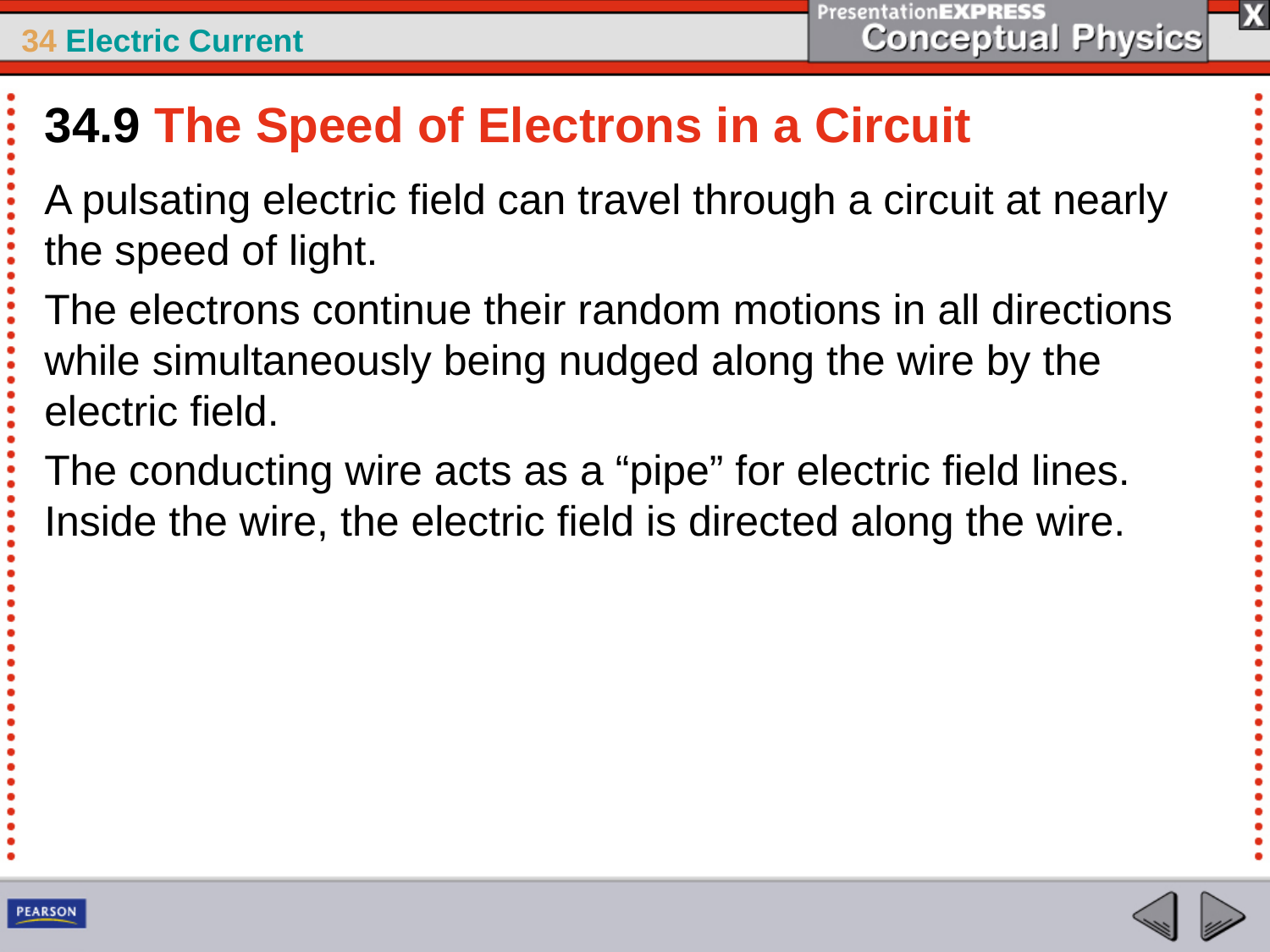

34.9 The Speed of Electrons in a Circuit
A pulsating electric field can travel through a circuit at nearly the speed of light.
The electrons continue their random motions in all directions while simultaneously being nudged along the wire by the electric field.
The conducting wire acts as a “pipe” for electric field lines. Inside the wire, the electric field is directed along the wire.